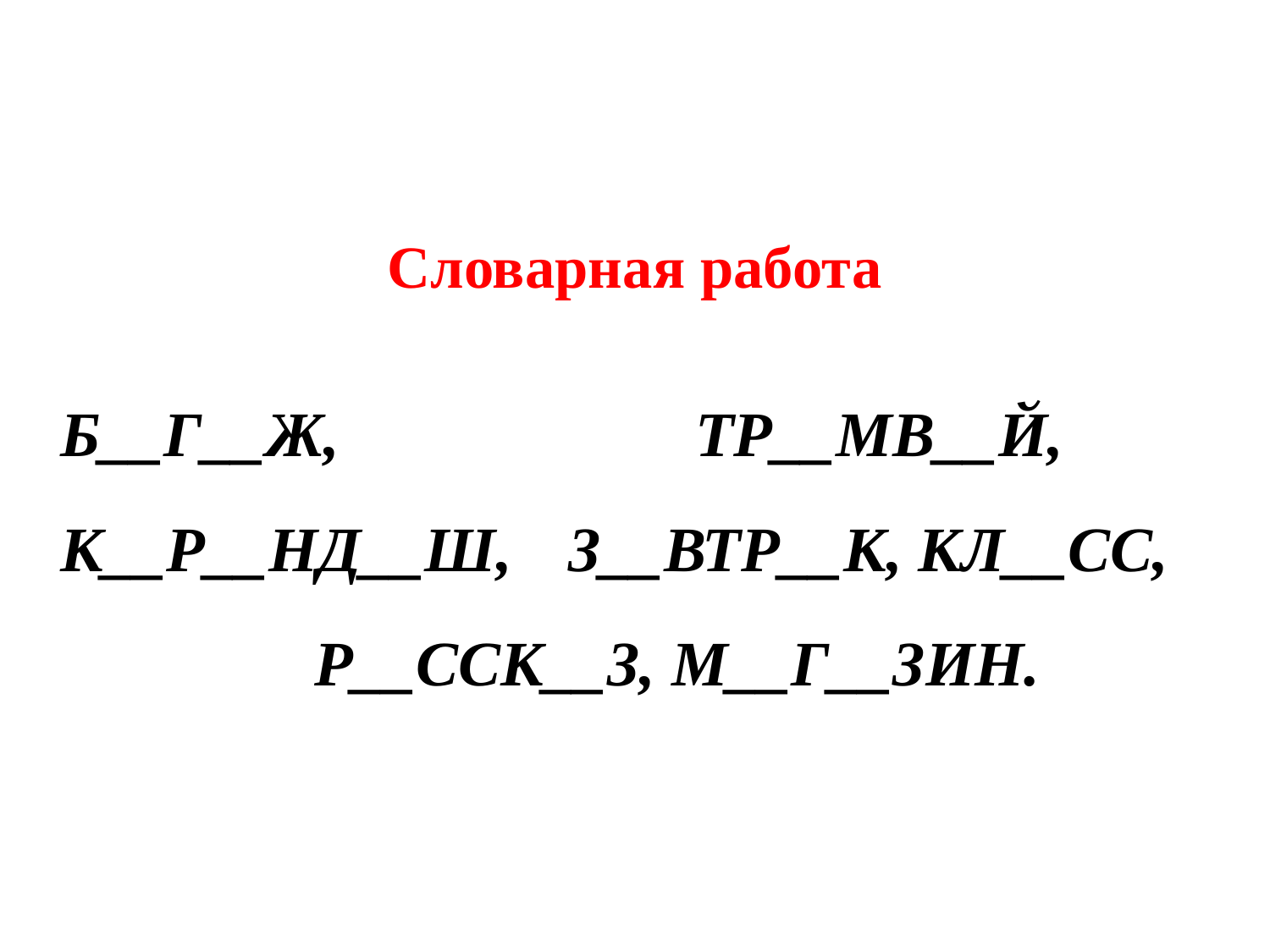

Словарная работа
   Б__Г__Ж,  			ТР__МВ__Й,  К__Р__НД__Ш,  	З__ВТР__К, КЛ__СС, 			Р__ССК__З, М__Г__ЗИН.